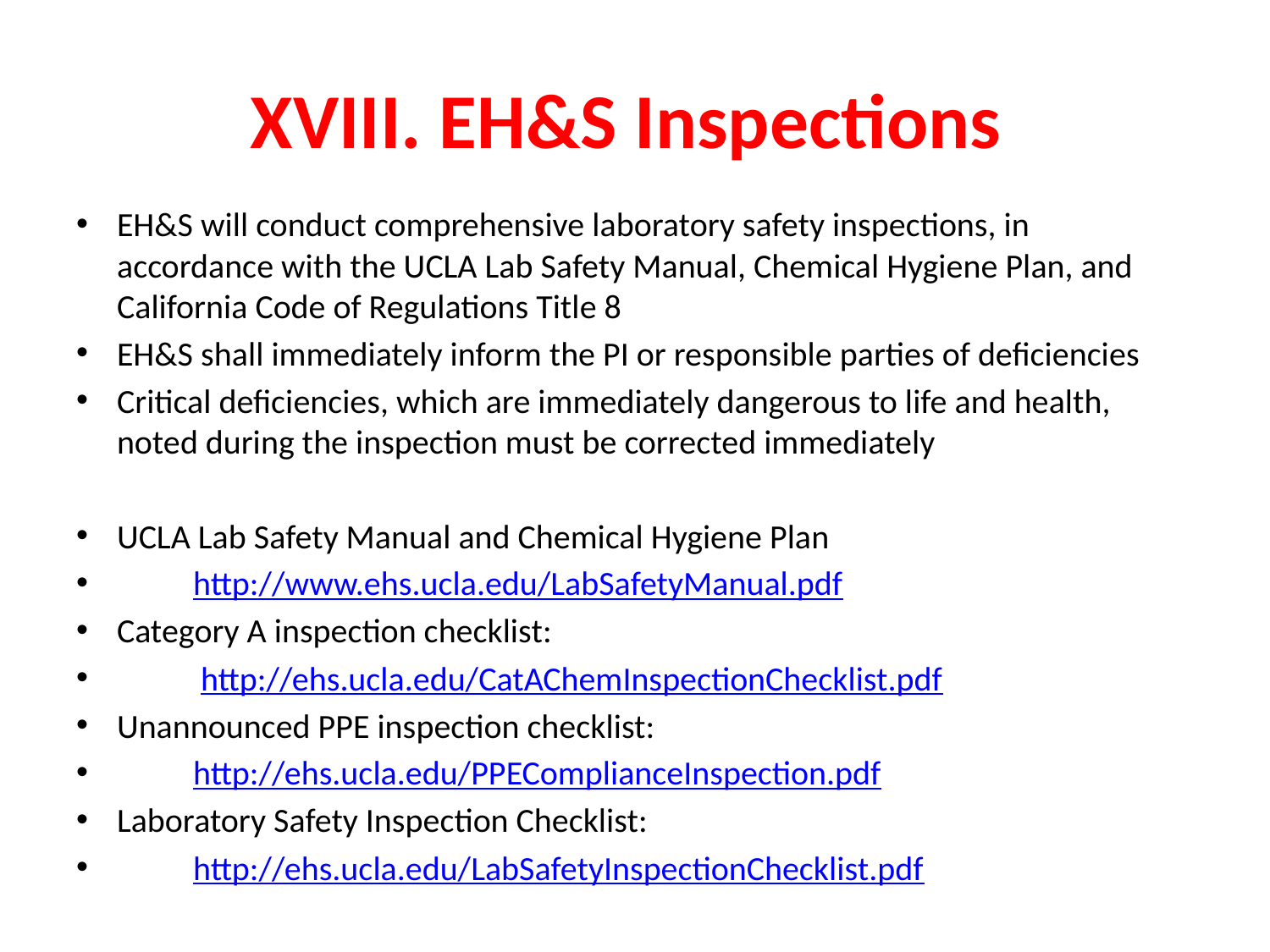

# XVIII. EH&S Inspections
EH&S will conduct comprehensive laboratory safety inspections, in accordance with the UCLA Lab Safety Manual, Chemical Hygiene Plan, and California Code of Regulations Title 8
EH&S shall immediately inform the PI or responsible parties of deficiencies
Critical deficiencies, which are immediately dangerous to life and health, noted during the inspection must be corrected immediately

UCLA Lab Safety Manual and Chemical Hygiene Plan
	http://www.ehs.ucla.edu/LabSafetyManual.pdf
Category A inspection checklist:
           http://ehs.ucla.edu/CatAChemInspectionChecklist.pdf
Unannounced PPE inspection checklist:
	http://ehs.ucla.edu/PPEComplianceInspection.pdf
Laboratory Safety Inspection Checklist:
	http://ehs.ucla.edu/LabSafetyInspectionChecklist.pdf